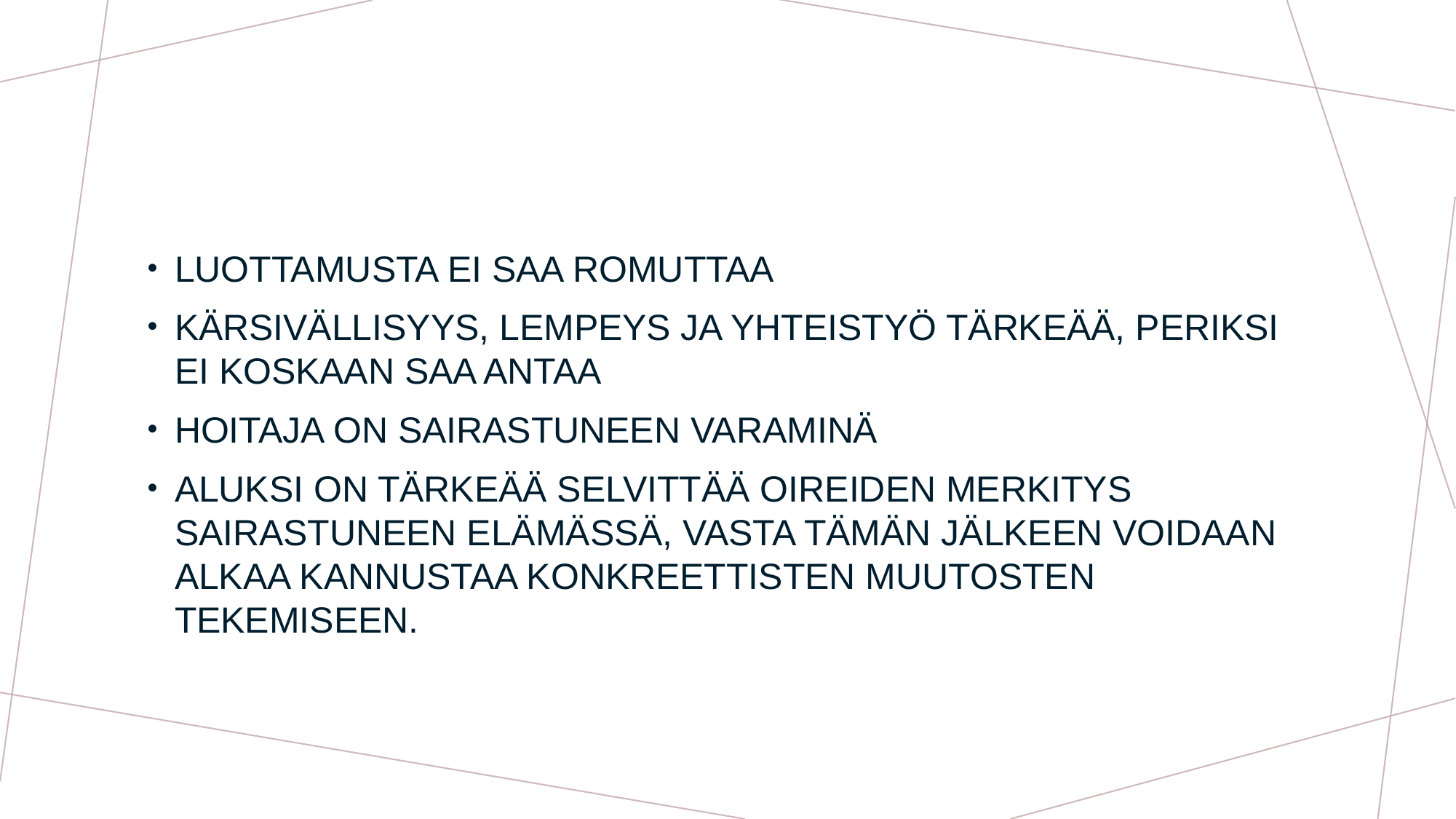

#
LUOTTAMUSTA EI SAA ROMUTTAA
KÄRSIVÄLLISYYS, LEMPEYS JA YHTEISTYÖ TÄRKEÄÄ, PERIKSI EI KOSKAAN SAA ANTAA
HOITAJA ON SAIRASTUNEEN VARAMINÄ
ALUKSI ON TÄRKEÄÄ SELVITTÄÄ OIREIDEN MERKITYS SAIRASTUNEEN ELÄMÄSSÄ, VASTA TÄMÄN JÄLKEEN VOIDAAN ALKAA KANNUSTAA KONKREETTISTEN MUUTOSTEN TEKEMISEEN.